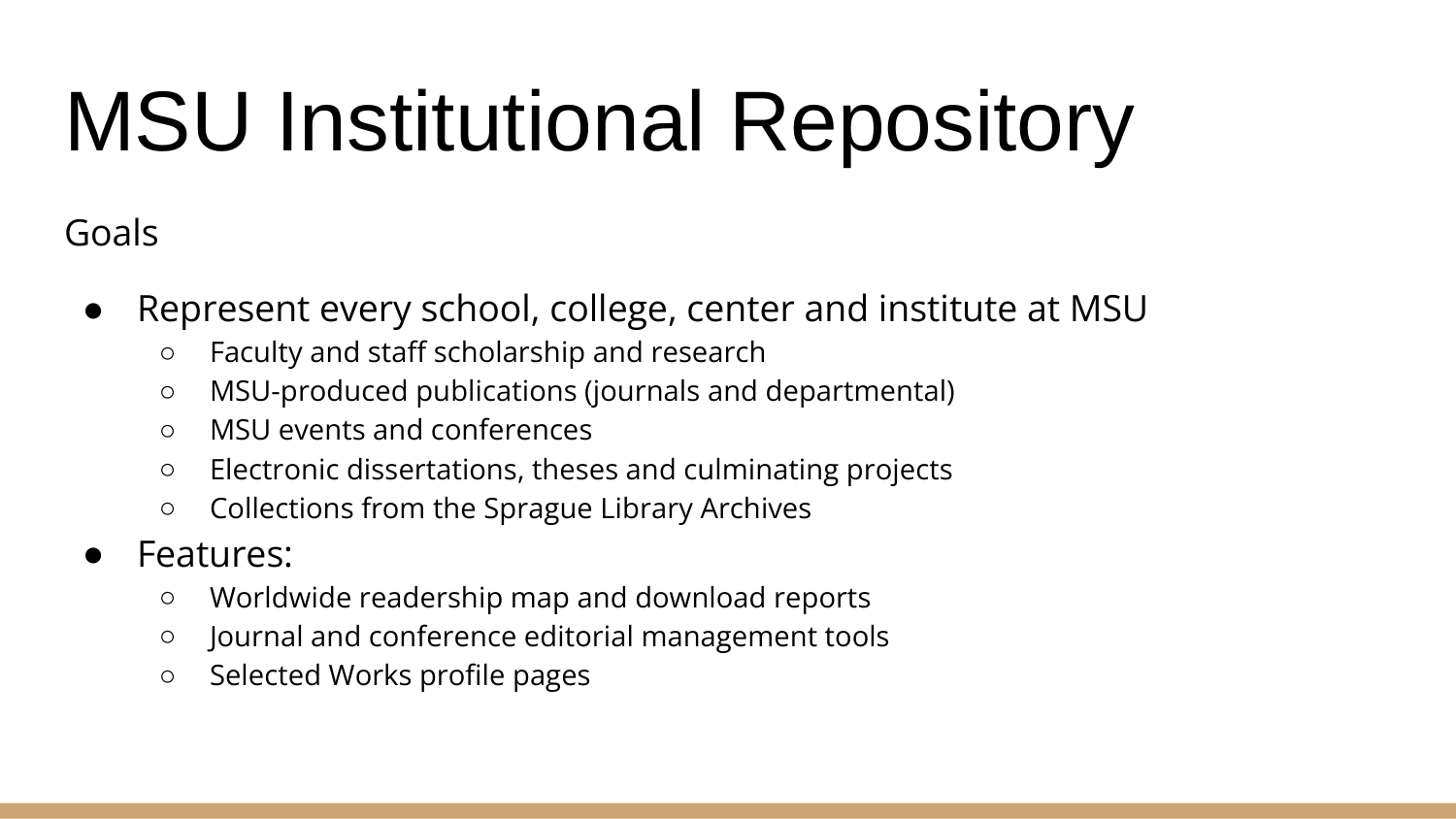

# MSU Institutional Repository
Goals
Represent every school, college, center and institute at MSU
Faculty and staff scholarship and research
MSU-produced publications (journals and departmental)
MSU events and conferences
Electronic dissertations, theses and culminating projects
Collections from the Sprague Library Archives
Features:
Worldwide readership map and download reports
Journal and conference editorial management tools
Selected Works profile pages